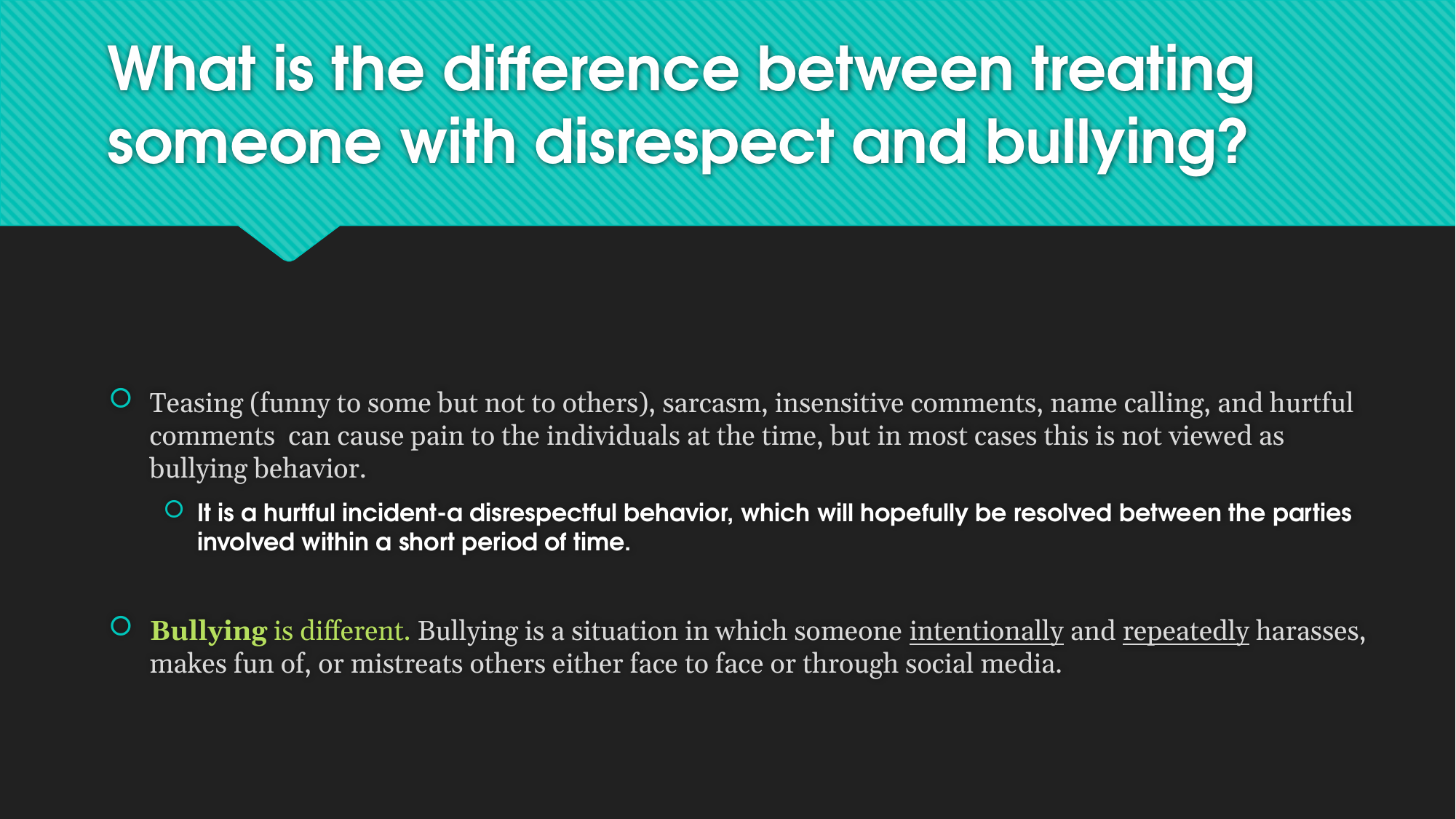

# What is the difference between treating someone with disrespect and bullying?
Teasing (funny to some but not to others), sarcasm, insensitive comments, name calling, and hurtful comments  can cause pain to the individuals at the time, but in most cases this is not viewed as bullying behavior.
It is a hurtful incident-a disrespectful behavior, which will hopefully be resolved between the parties involved within a short period of time.

Bullying is different. Bullying is a situation in which someone intentionally and repeatedly harasses, makes fun of, or mistreats others either face to face or through social media.